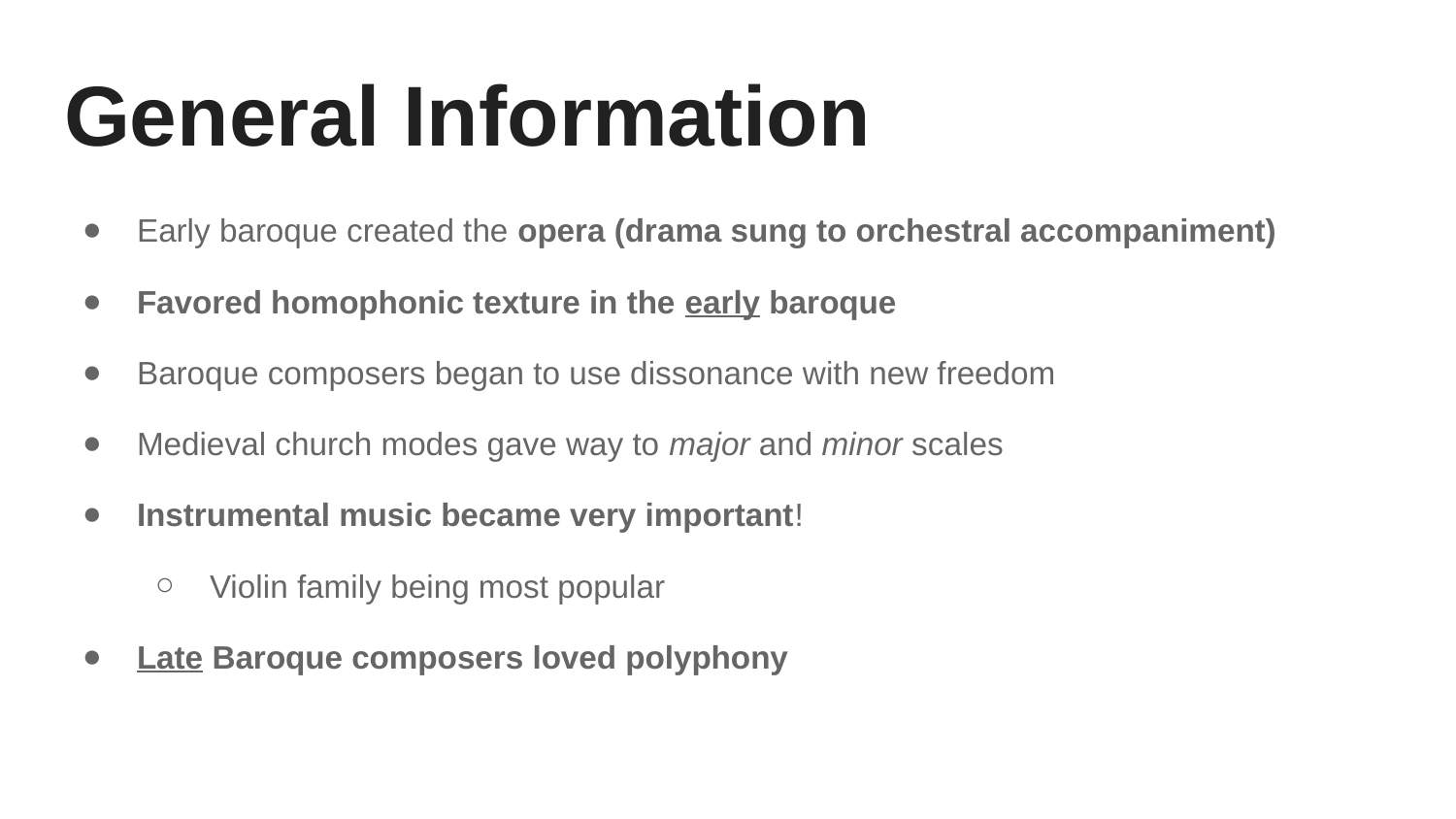

# General Information
Early baroque created the opera (drama sung to orchestral accompaniment)
Favored homophonic texture in the early baroque
Baroque composers began to use dissonance with new freedom
Medieval church modes gave way to major and minor scales
Instrumental music became very important!
Violin family being most popular
Late Baroque composers loved polyphony